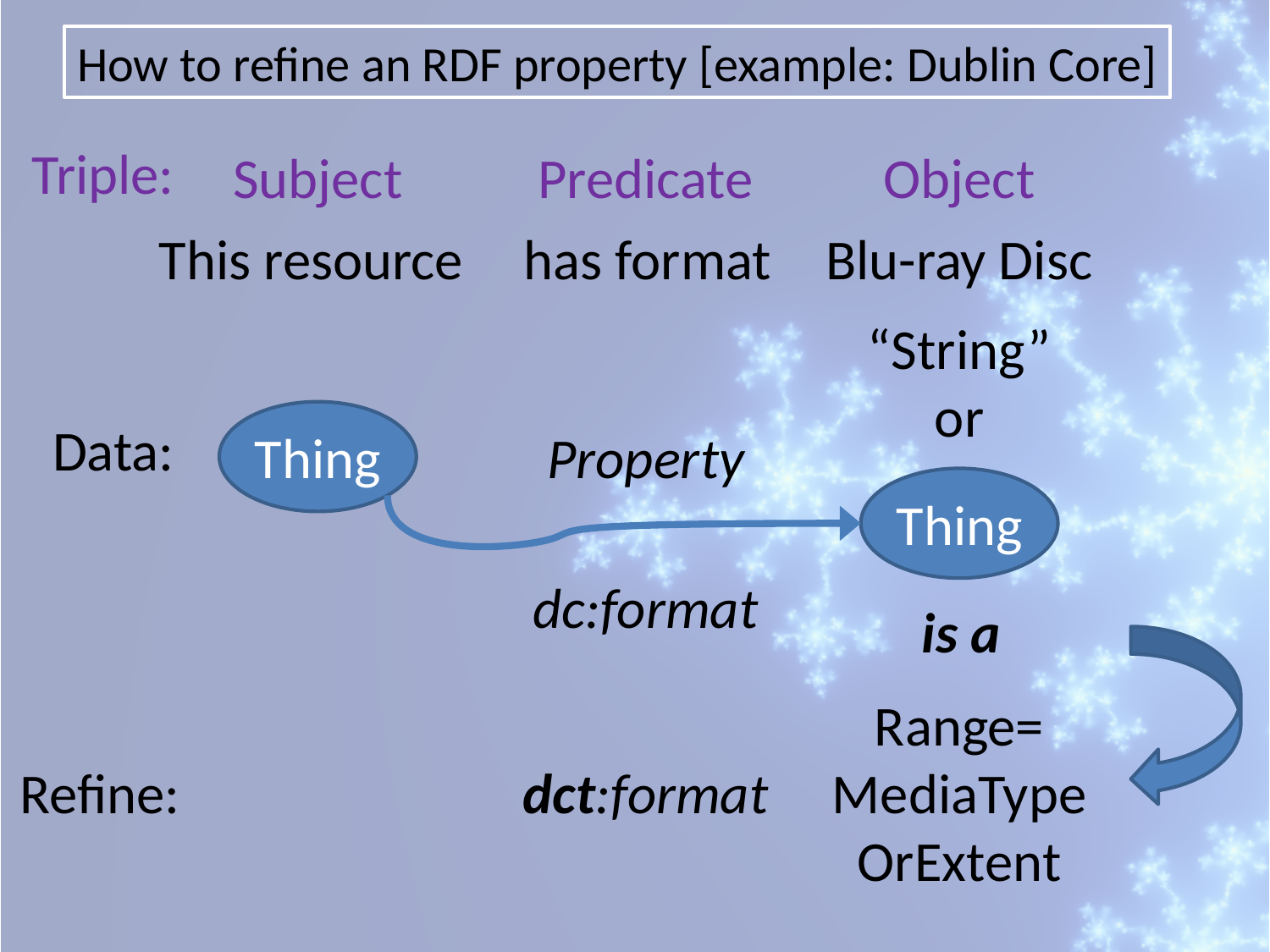

How to refine an RDF property [example: Dublin Core]
Triple:
Object
Subject
Predicate
Blu-ray Disc
This resource
has format
“String”
or

Thing
Data:
Property

Thing
dc:format
is a

Range=
MediaType
OrExtent
Refine:
dct:format